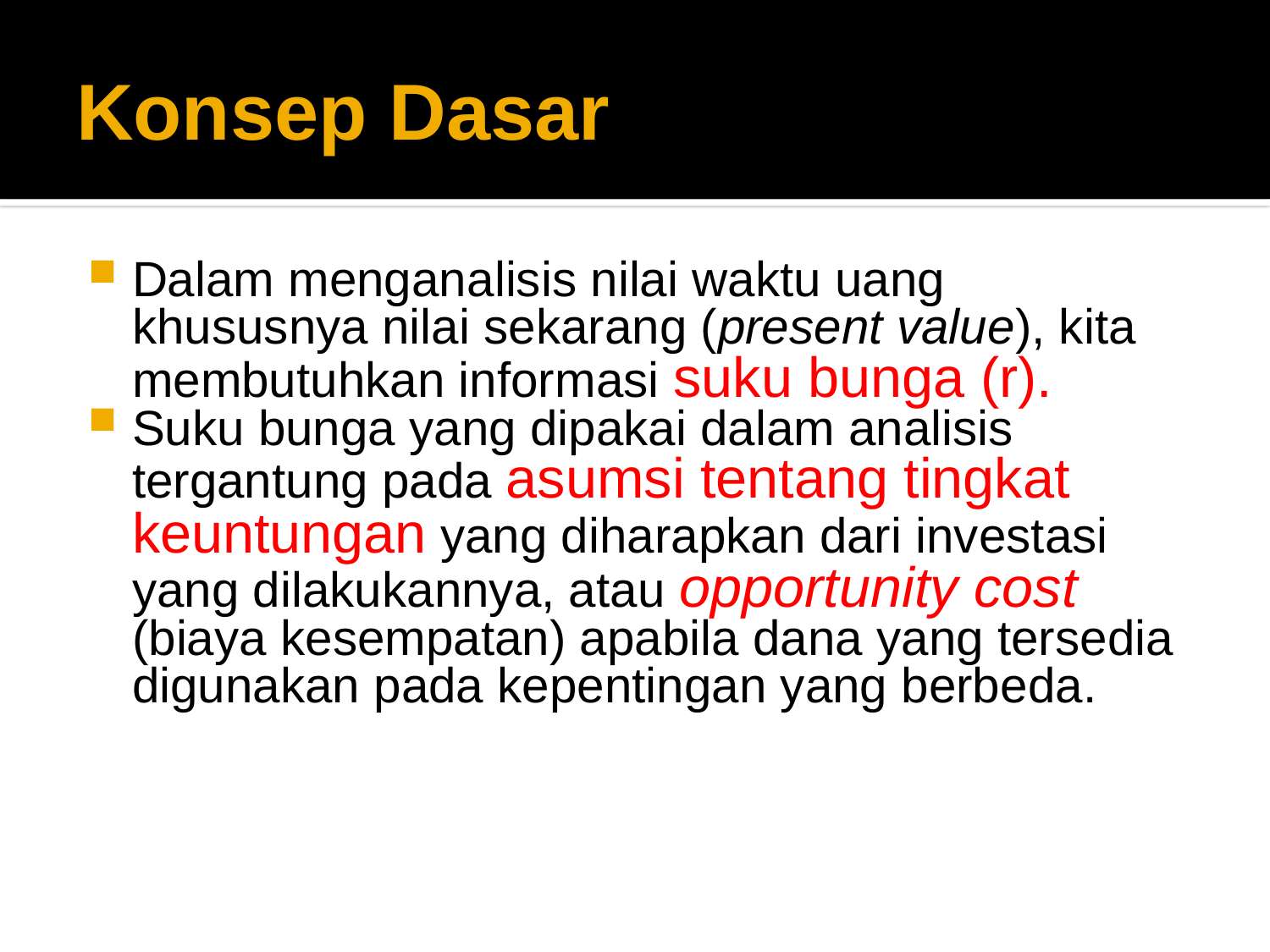

# Konsep Dasar
Dalam menganalisis nilai waktu uang khususnya nilai sekarang (present value), kita membutuhkan informasi suku bunga (r).
Suku bunga yang dipakai dalam analisis tergantung pada asumsi tentang tingkat keuntungan yang diharapkan dari investasi yang dilakukannya, atau opportunity cost (biaya kesempatan) apabila dana yang tersedia digunakan pada kepentingan yang berbeda.